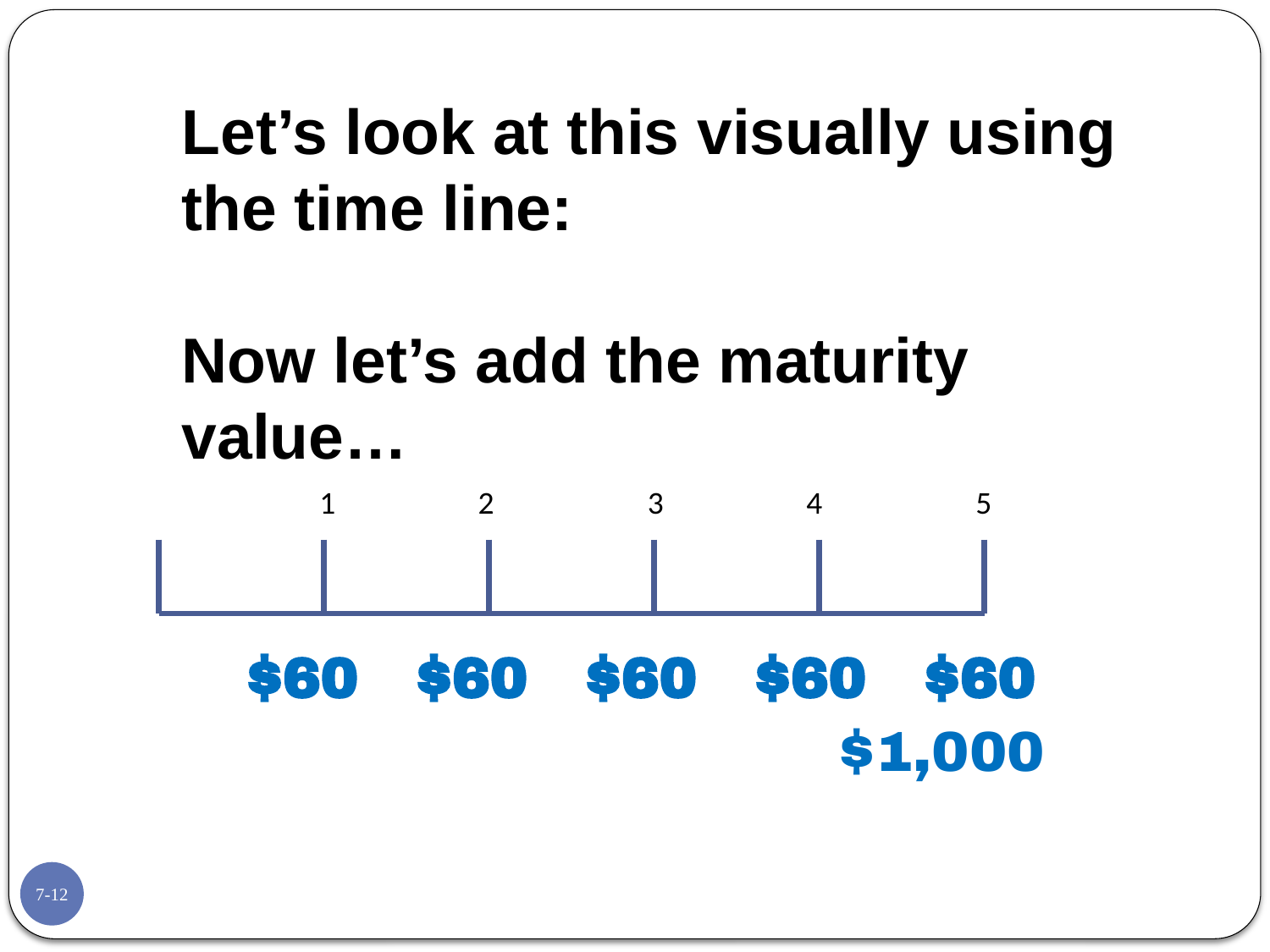

Let’s look at this visually using the time line:

Now let’s add the maturity value…
1
2
3
4
5
$60
$60
$60
$60
$60
$1,000
7-12